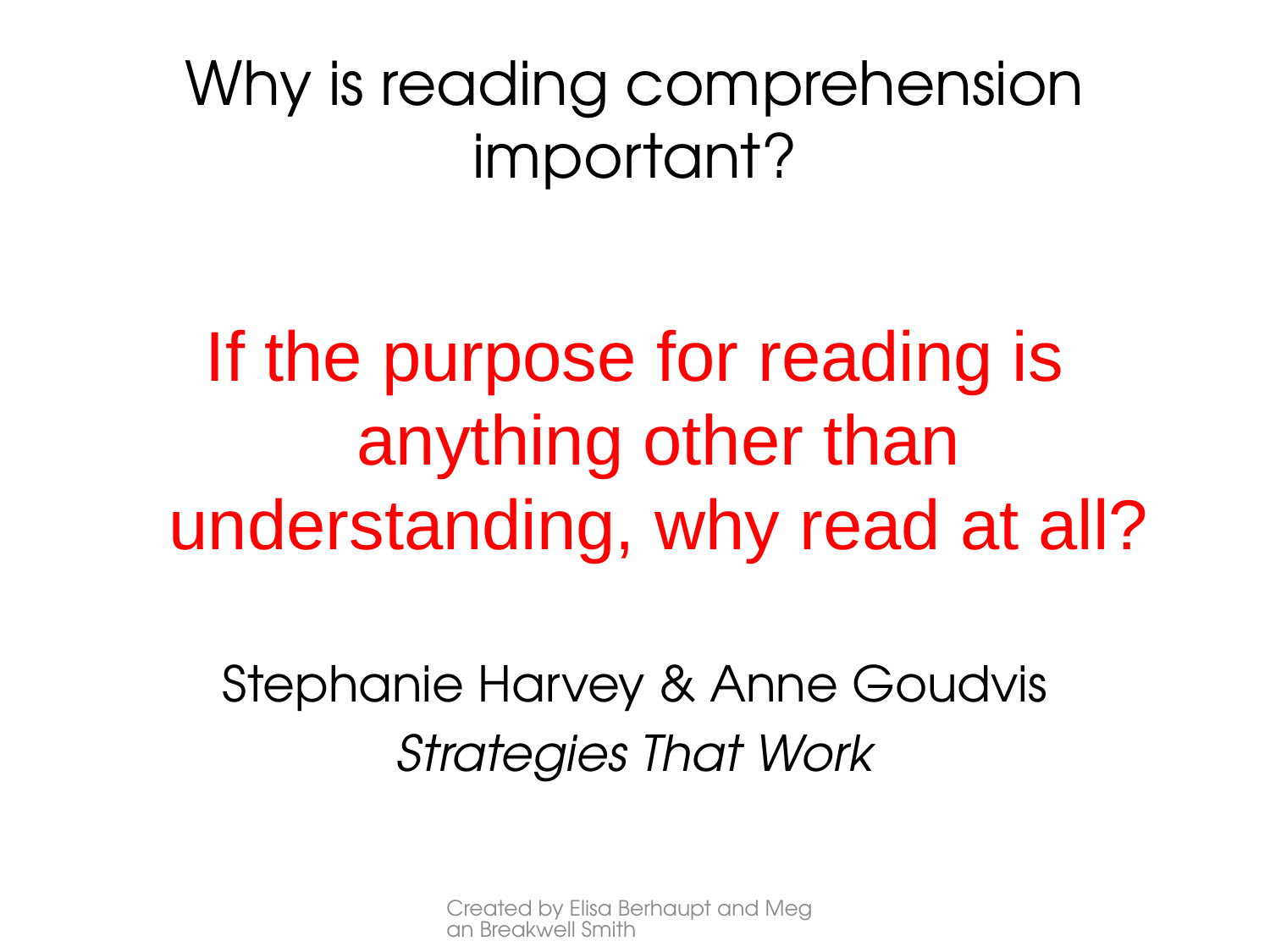

# Why is reading comprehension important?

If the purpose for reading is anything other than understanding, why read at all?

Stephanie Harvey & Anne Goudvis
Strategies That Work
Created by Elisa Berhaupt and Megan Breakwell Smith